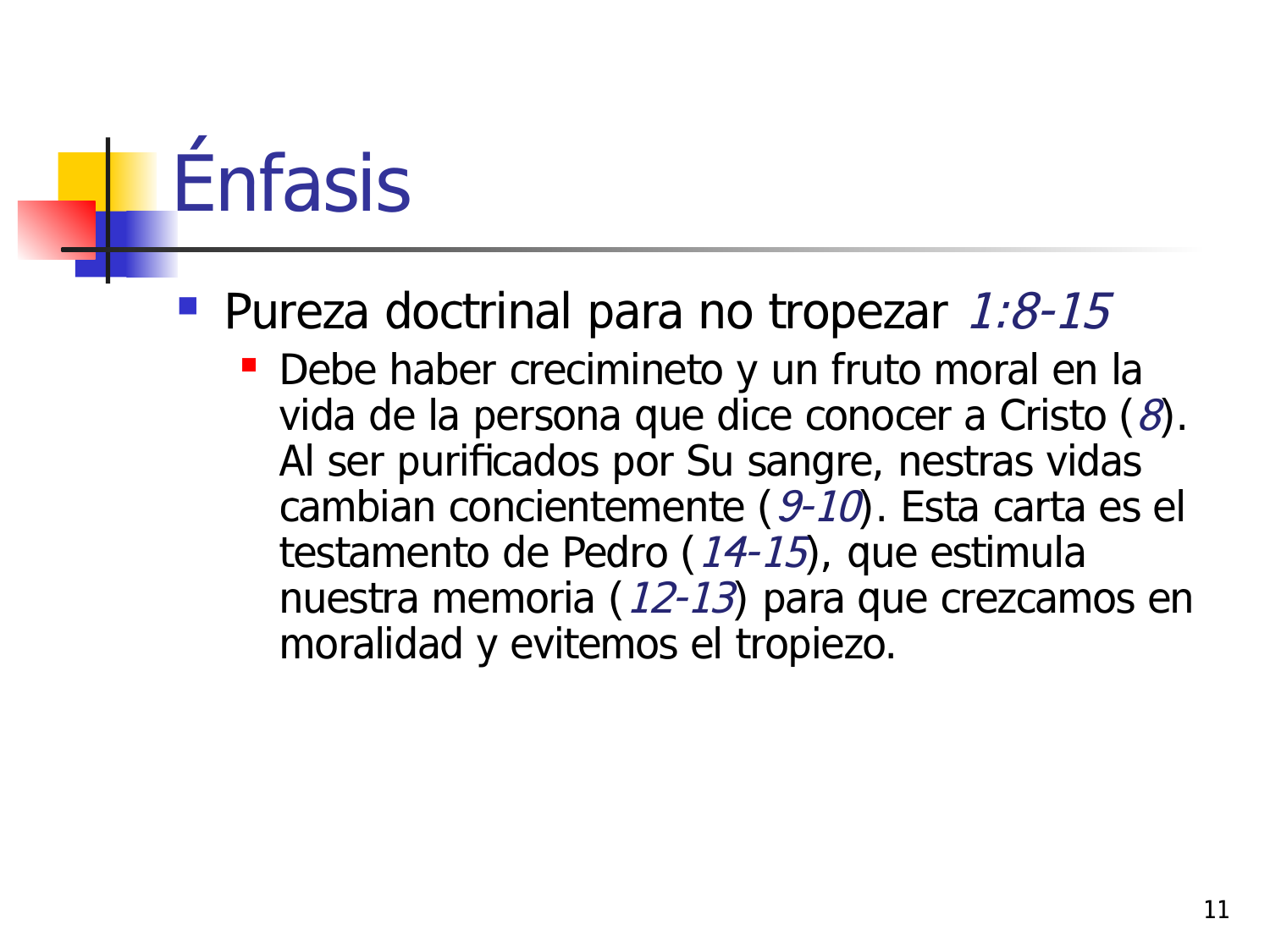

# Énfasis
Pureza doctrinal para no tropezar 1:8-15
Debe haber crecimineto y un fruto moral en la vida de la persona que dice conocer a Cristo (8). Al ser purificados por Su sangre, nestras vidas cambian concientemente (9-10). Esta carta es el testamento de Pedro (14-15), que estimula nuestra memoria (12-13) para que crezcamos en moralidad y evitemos el tropiezo.
11